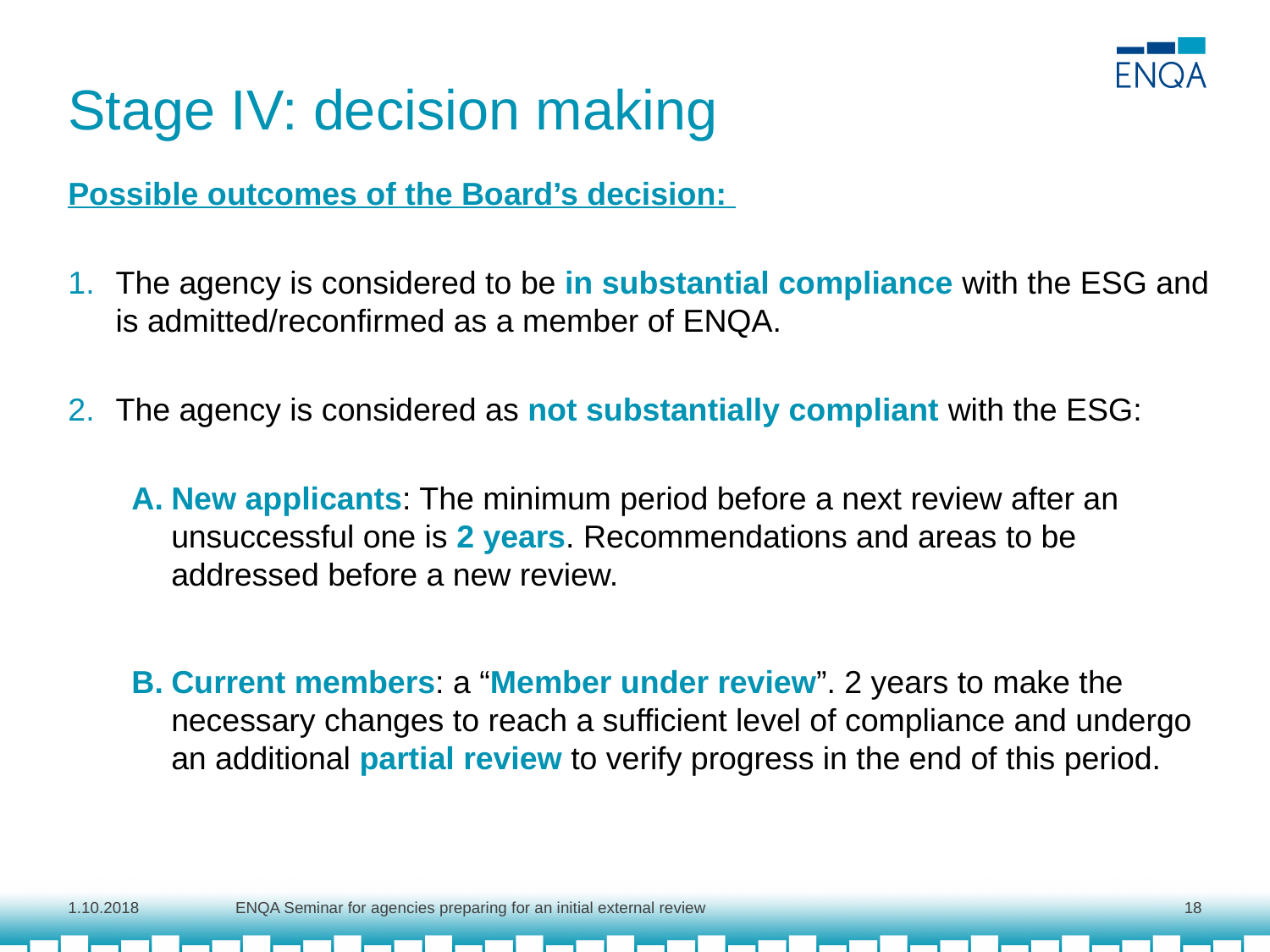

# Stage IV: decision making
Possible outcomes of the Board’s decision:

The agency is considered to be in substantial compliance with the ESG and is admitted/reconfirmed as a member of ENQA.

The agency is considered as not substantially compliant with the ESG:

New applicants: The minimum period before a next review after an unsuccessful one is 2 years. Recommendations and areas to be addressed before a new review.

Current members: a “Member under review”. 2 years to make the necessary changes to reach a sufficient level of compliance and undergo an additional partial review to verify progress in the end of this period.
1.10.2018
ENQA Seminar for agencies preparing for an initial external review
18